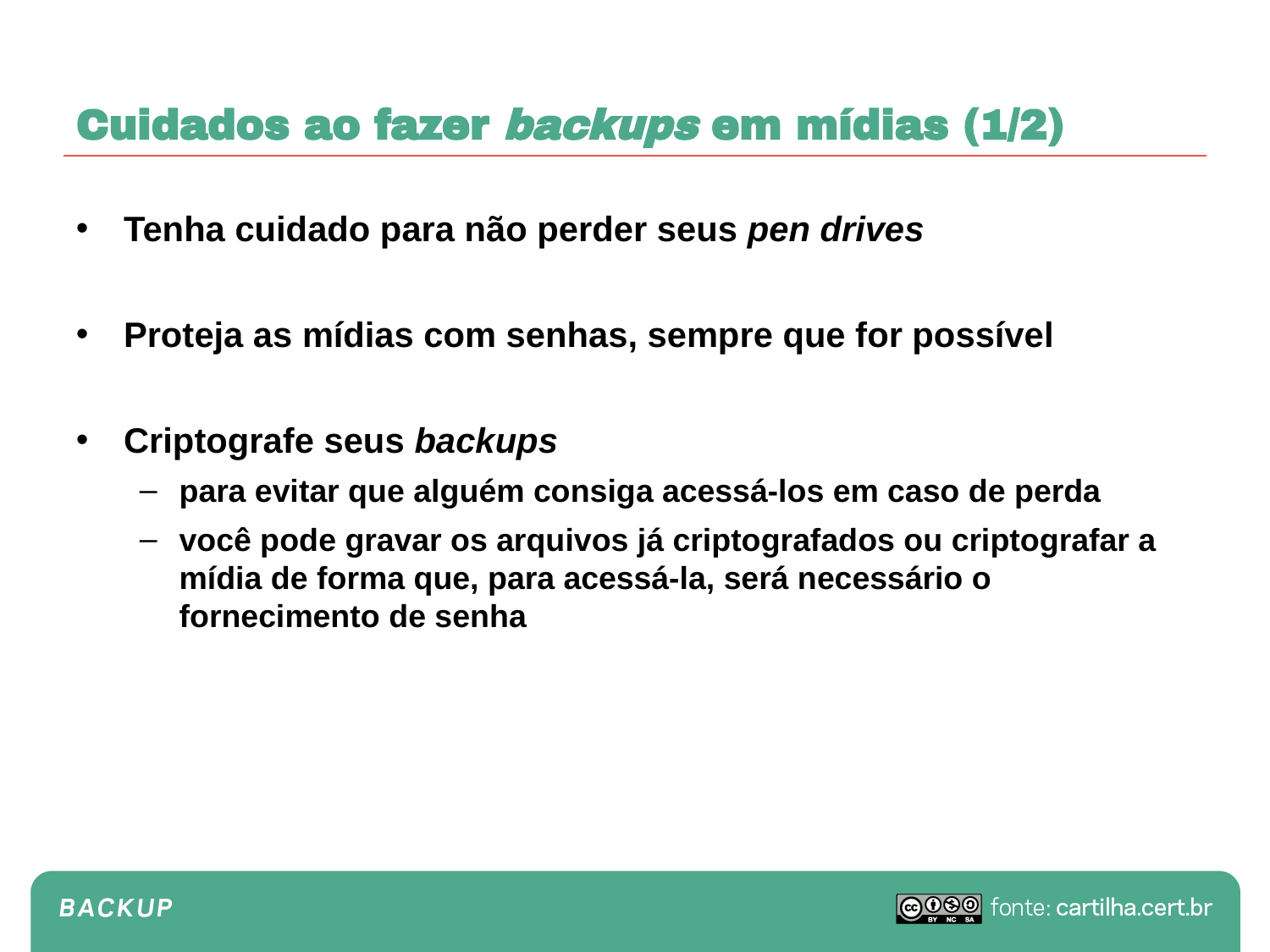

# Cuidados ao fazer backups em mídias (1/2)
Tenha cuidado para não perder seus pen drives

Proteja as mídias com senhas, sempre que for possível

Criptografe seus backups
para evitar que alguém consiga acessá-los em caso de perda
você pode gravar os arquivos já criptografados ou criptografar a mídia de forma que, para acessá-la, será necessário o fornecimento de senha